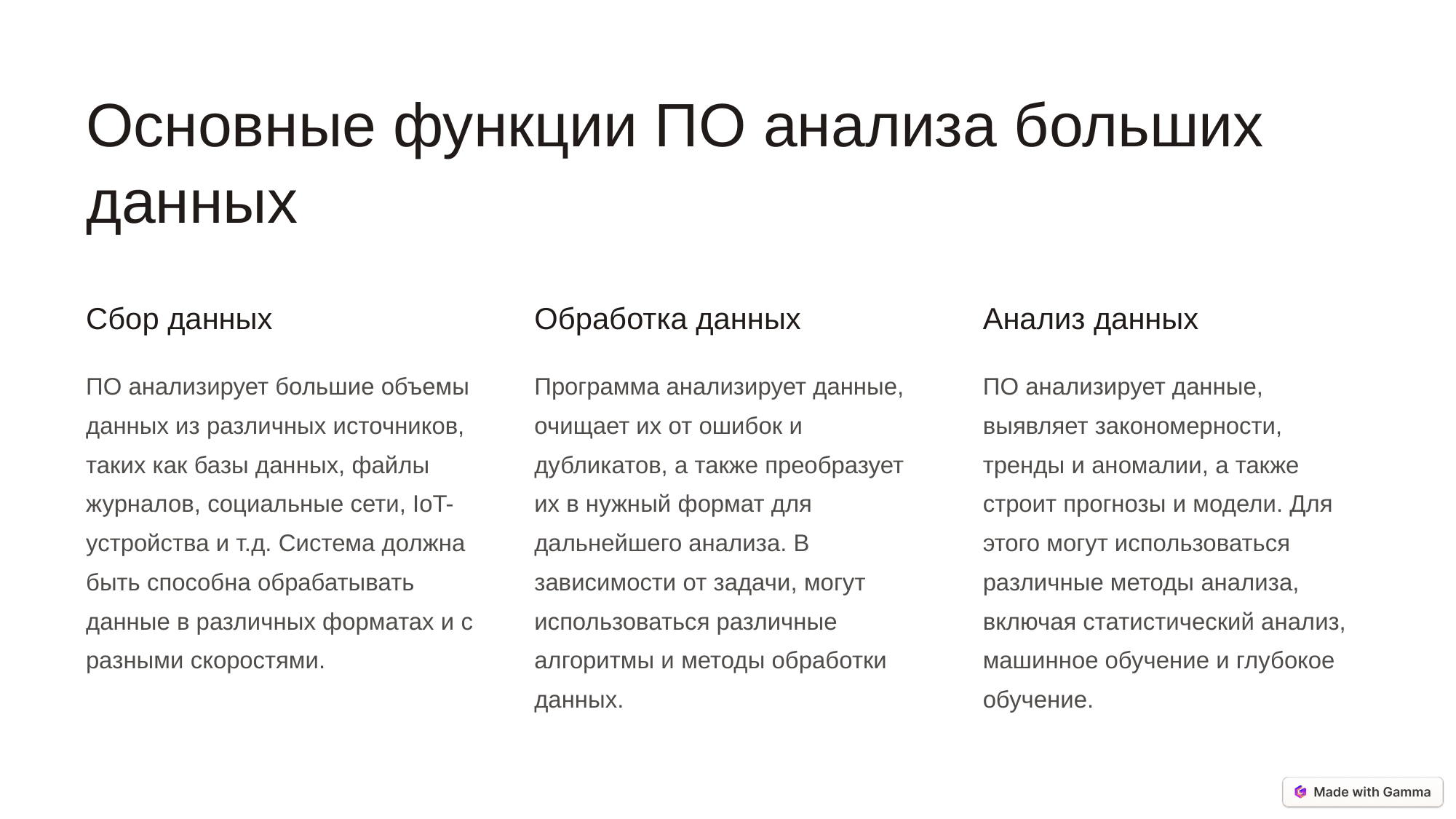

Основные функции ПО анализа больших данных
Сбор данных
Обработка данных
Анализ данных
ПО анализирует большие объемы данных из различных источников, таких как базы данных, файлы журналов, социальные сети, IoT-устройства и т.д. Система должна быть способна обрабатывать данные в различных форматах и с разными скоростями.
Программа анализирует данные, очищает их от ошибок и дубликатов, а также преобразует их в нужный формат для дальнейшего анализа. В зависимости от задачи, могут использоваться различные алгоритмы и методы обработки данных.
ПО анализирует данные, выявляет закономерности, тренды и аномалии, а также строит прогнозы и модели. Для этого могут использоваться различные методы анализа, включая статистический анализ, машинное обучение и глубокое обучение.